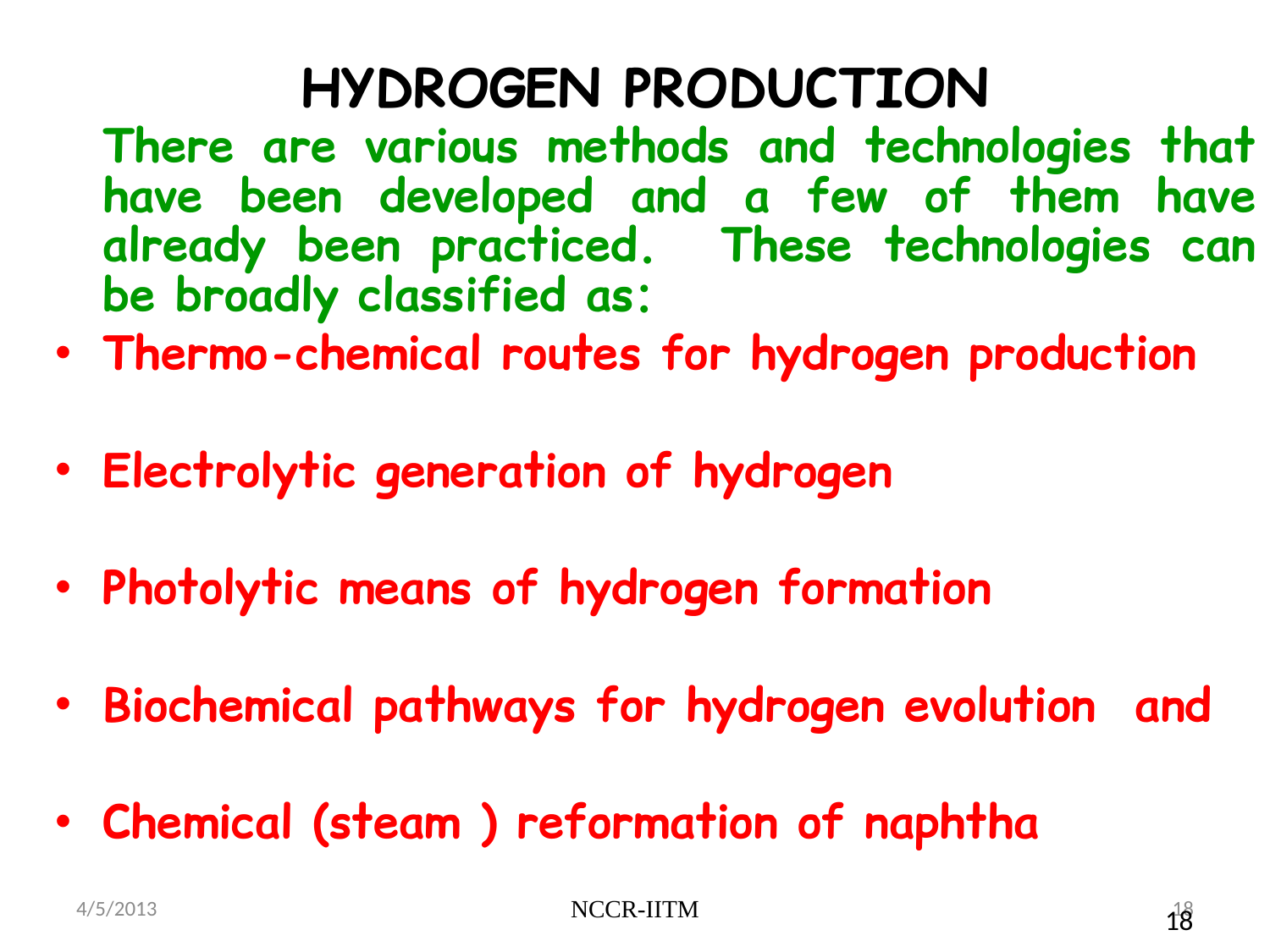

# HYDROGEN PRODUCTION
	There are various methods and technologies that have been developed and a few of them have already been practiced.  These technologies can be broadly classified as:
Thermo-chemical routes for hydrogen production

Electrolytic generation of hydrogen

Photolytic means of hydrogen formation

Biochemical pathways for hydrogen evolution  and

Chemical (steam ) reformation of naphtha

4/5/2013
NCCR-IITM
18
18